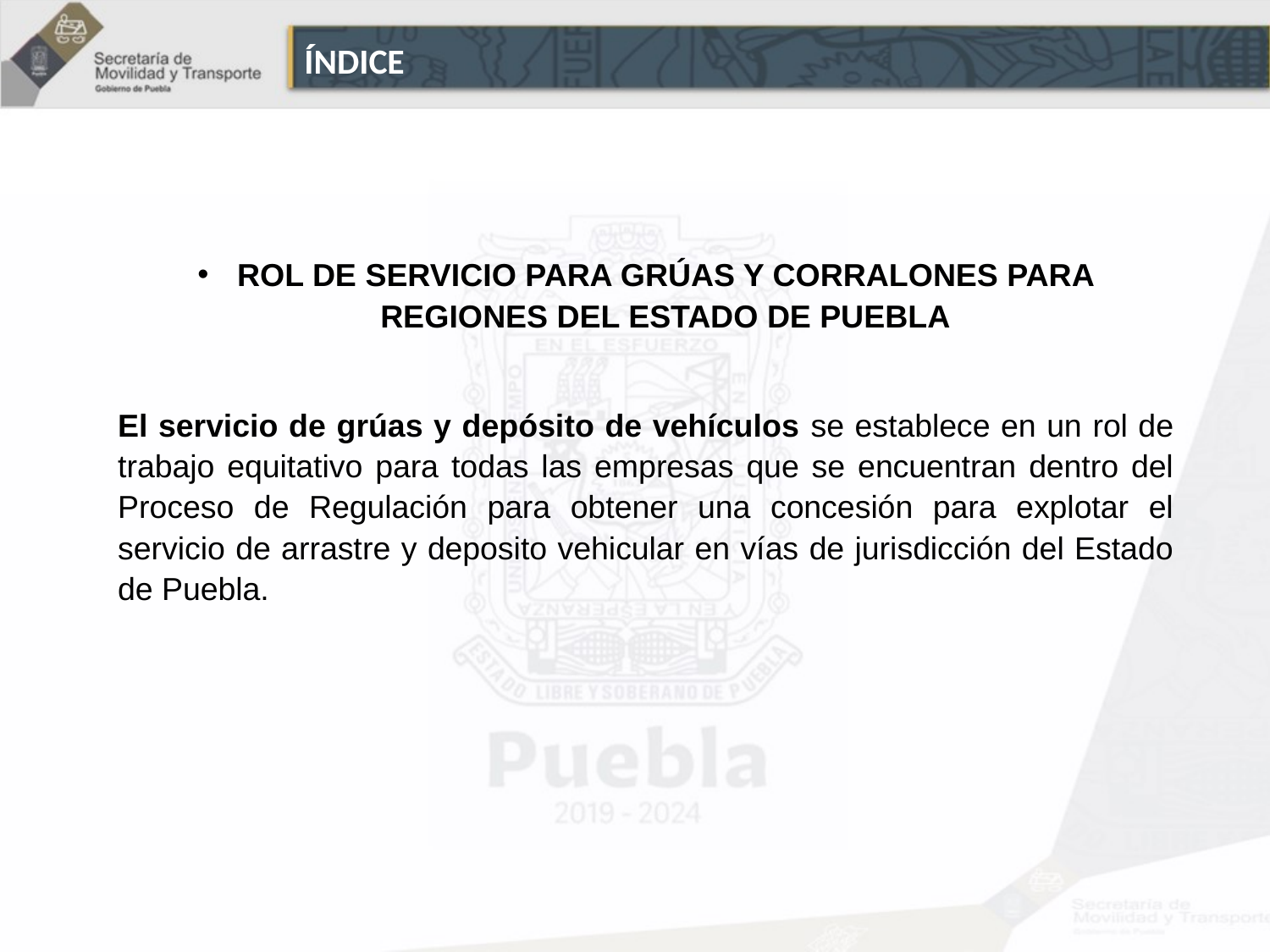

ÍNDICE

ROL DE SERVICIO PARA GRÚAS Y CORRALONES PARA REGIONES DEL ESTADO DE PUEBLA

El servicio de grúas y depósito de vehículos se establece en un rol de trabajo equitativo para todas las empresas que se encuentran dentro del Proceso de Regulación para obtener una concesión para explotar el servicio de arrastre y deposito vehicular en vías de jurisdicción del Estado de Puebla.